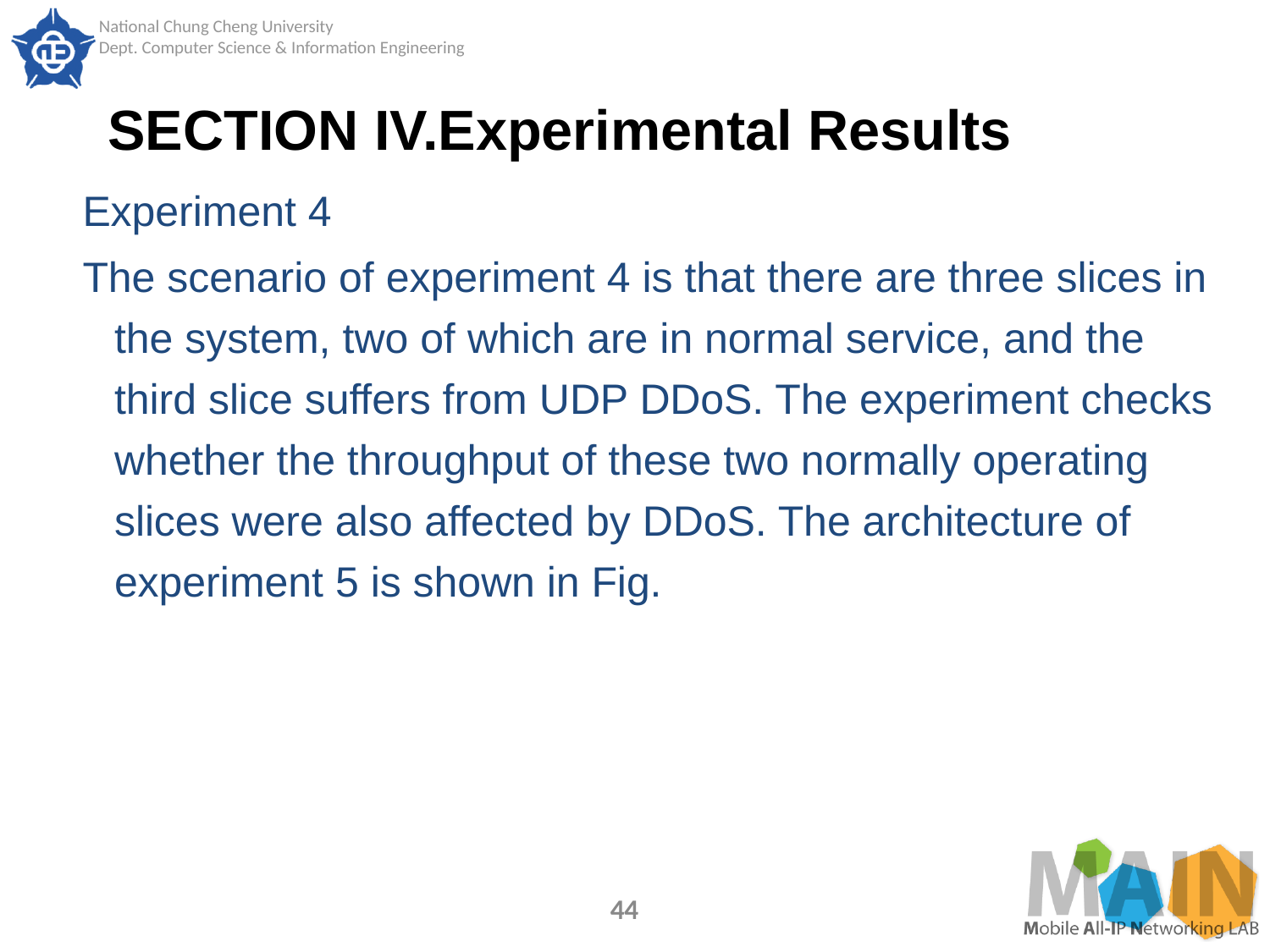

# SECTION IV.Experimental Results
Experiment 4
The scenario of experiment 4 is that there are three slices in the system, two of which are in normal service, and the third slice suffers from UDP DDoS. The experiment checks whether the throughput of these two normally operating slices were also affected by DDoS. The architecture of experiment 5 is shown in Fig.
44